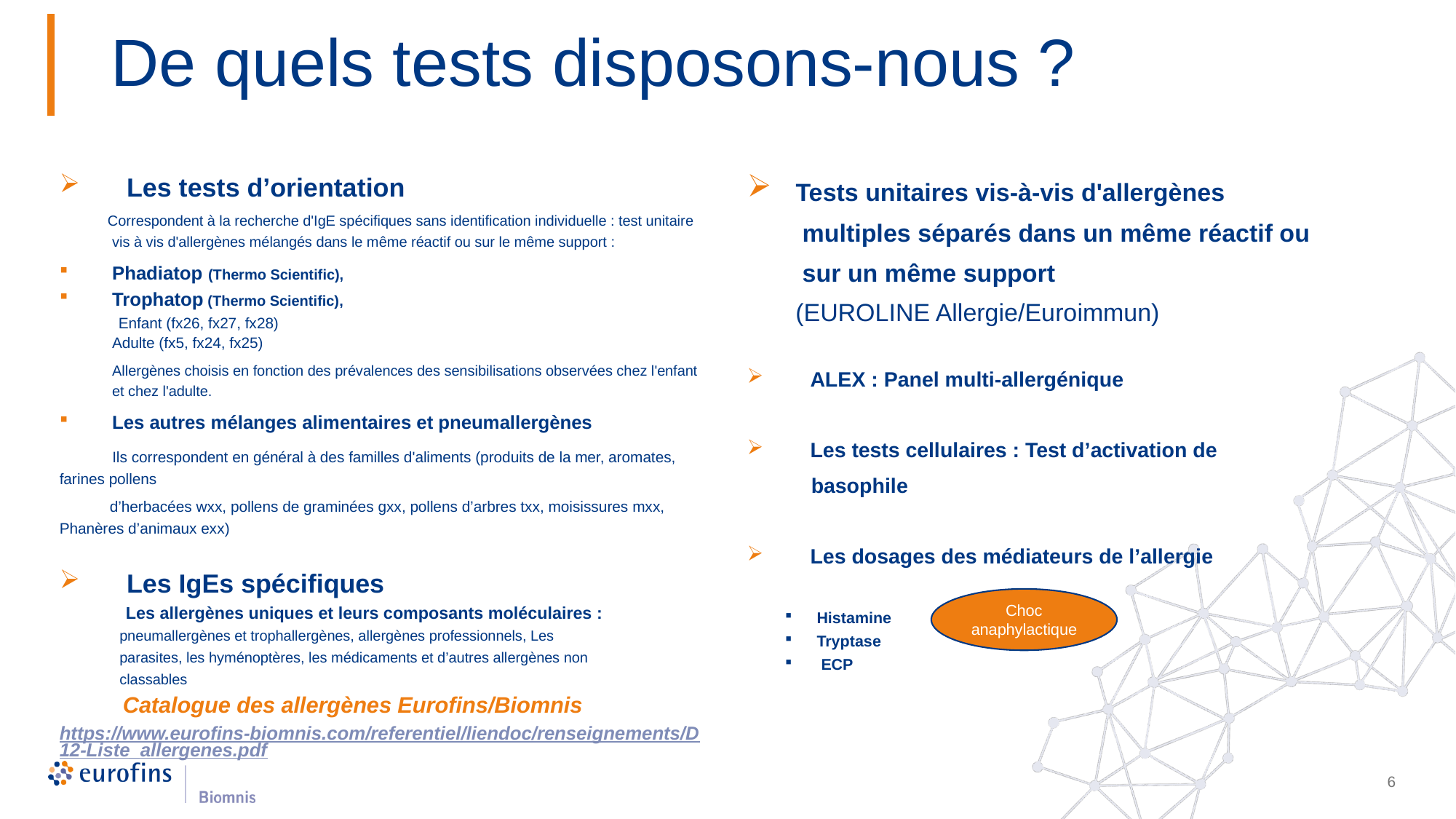

# De quels tests disposons-nous ?
Les tests d’orientation
            Correspondent à la recherche d'IgE spécifiques sans identification individuelle : test unitaire vis à vis d'allergènes mélangés dans le même réactif ou sur le même support :
Phadiatop (Thermo Scientific),
Trophatop (Thermo Scientific),
                  Enfant (fx26, fx27, fx28)
Adulte (fx5, fx24, fx25)
	Allergènes choisis en fonction des prévalences des sensibilisations observées chez l'enfant et chez l'adulte.
Les autres mélanges alimentaires et pneumallergènes
          Ils correspondent en général à des familles d'aliments (produits de la mer, aromates, farines pollens
            d’herbacées wxx, pollens de graminées gxx, pollens d’arbres txx, moisissures mxx, Phanères d’animaux exx)

Les IgEs spécifiques
              Les allergènes uniques et leurs composants moléculaires :
               pneumallergènes et trophallergènes, allergènes professionnels, Les
               parasites, les hyménoptères, les médicaments et d’autres allergènes non
               classables
            Catalogue des allergènes Eurofins/Biomnis
https://www.eurofins-biomnis.com/referentiel/liendoc/renseignements/D12-Liste_allergenes.pdf
 Tests unitaires vis-à-vis d'allergènes
        multiples séparés dans un même réactif ou
        sur un même support
       (EUROLINE Allergie/Euroimmun)

    ALEX : Panel multi-allergénique

    Les tests cellulaires : Test d’activation de
           basophile

    Les dosages des médiateurs de l’allergie

Histamine
Tryptase
 ECP

Choc anaphylactique

6